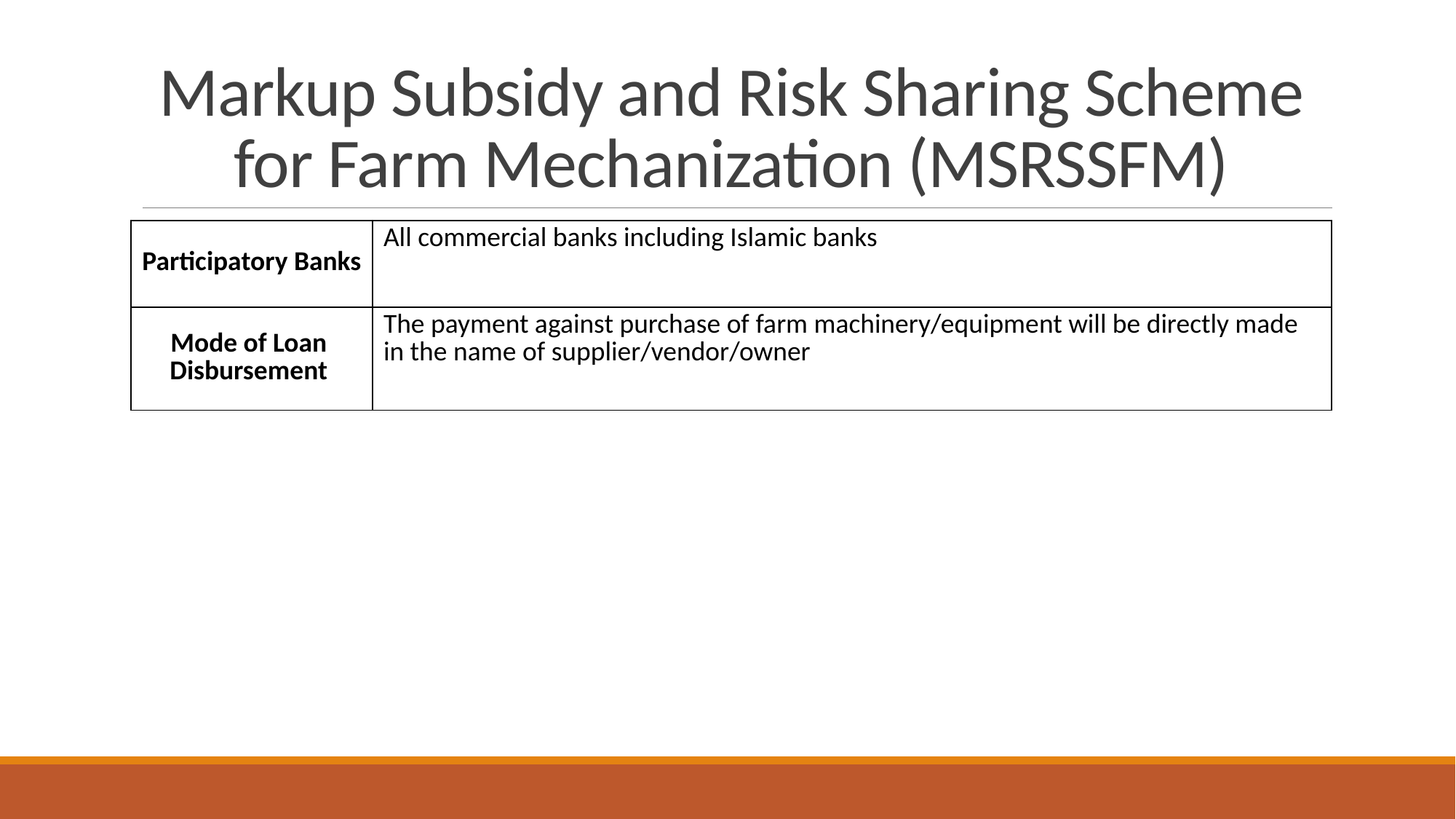

# Markup Subsidy and Risk Sharing Scheme for Farm Mechanization (MSRSSFM)
| Participatory Banks | All commercial banks including Islamic banks |
| --- | --- |
| Mode of Loan Disbursement | The payment against purchase of farm machinery/equipment will be directly made in the name of supplier/vendor/owner |
| --- | --- |